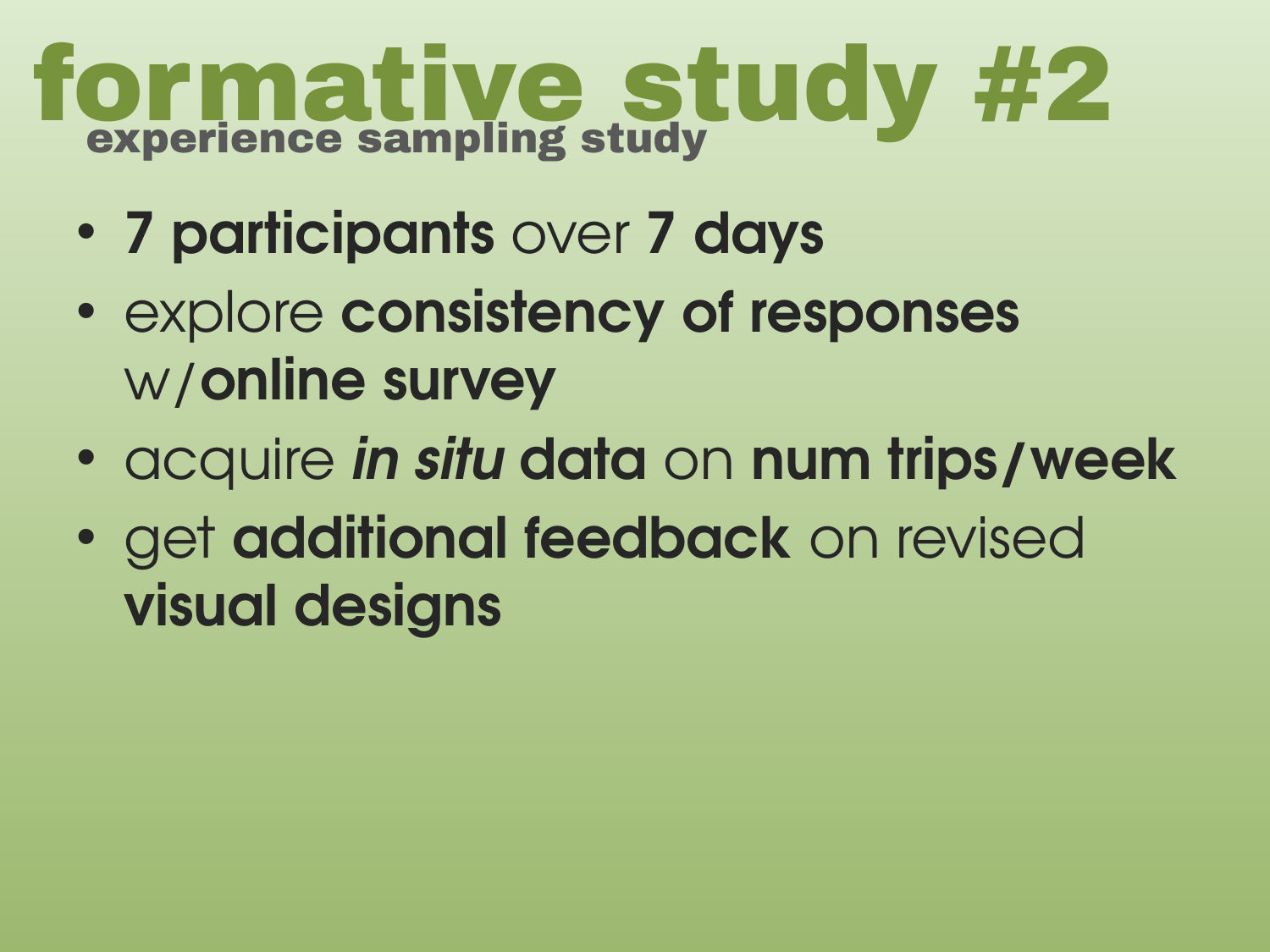

# formative study #2
experience sampling study
7 participants over 7 days
explore consistency of responses w/online survey
acquire in situ data on num trips/week
get additional feedback on revised visual designs